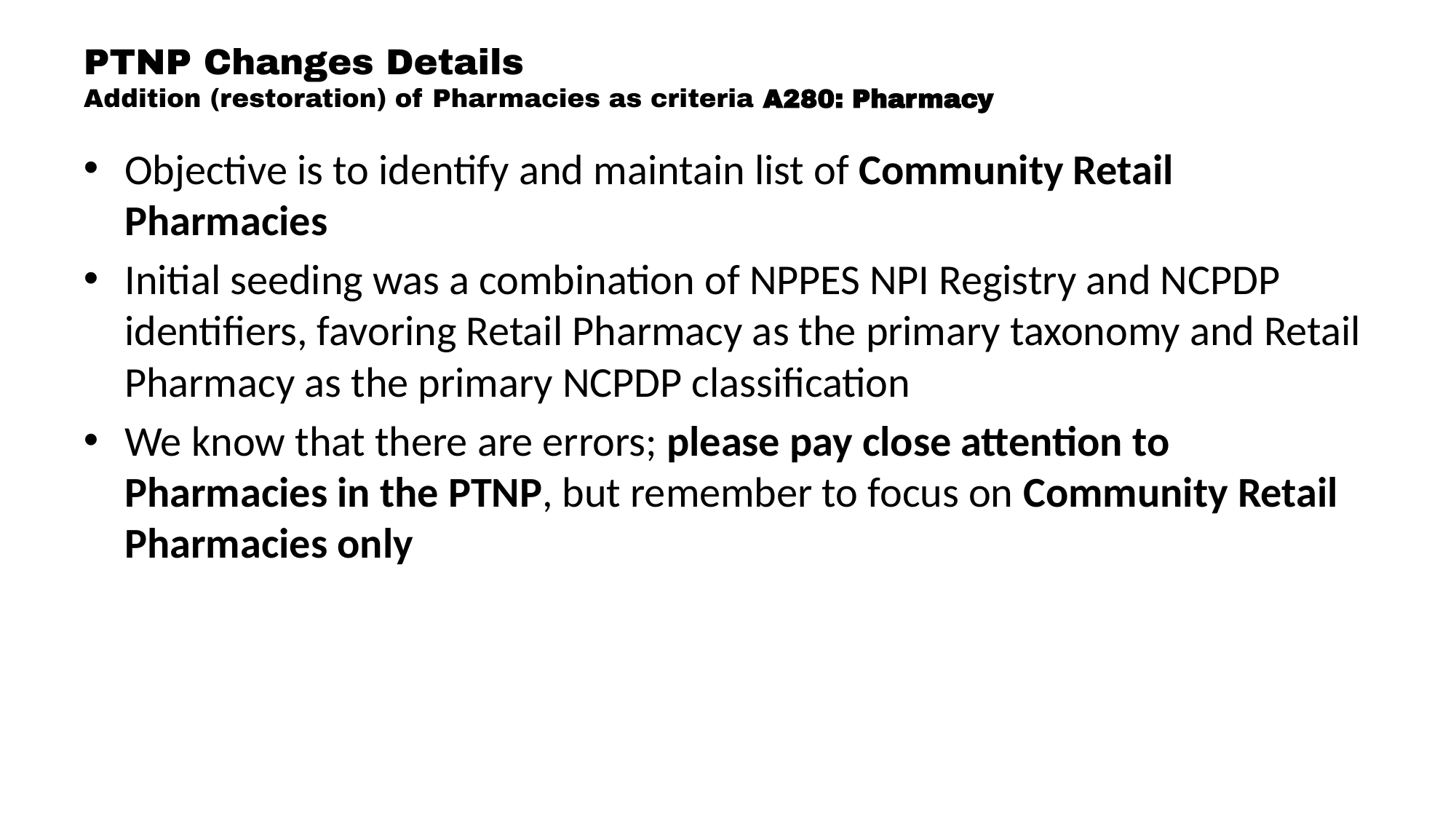

# PTNP Changes Details Addition (restoration) of Pharmacies as criteria A280: Pharmacy
Objective is to identify and maintain list of Community Retail Pharmacies
Initial seeding was a combination of NPPES NPI Registry and NCPDP identifiers, favoring Retail Pharmacy as the primary taxonomy and Retail Pharmacy as the primary NCPDP classification
We know that there are errors; please pay close attention to Pharmacies in the PTNP, but remember to focus on Community Retail Pharmacies only